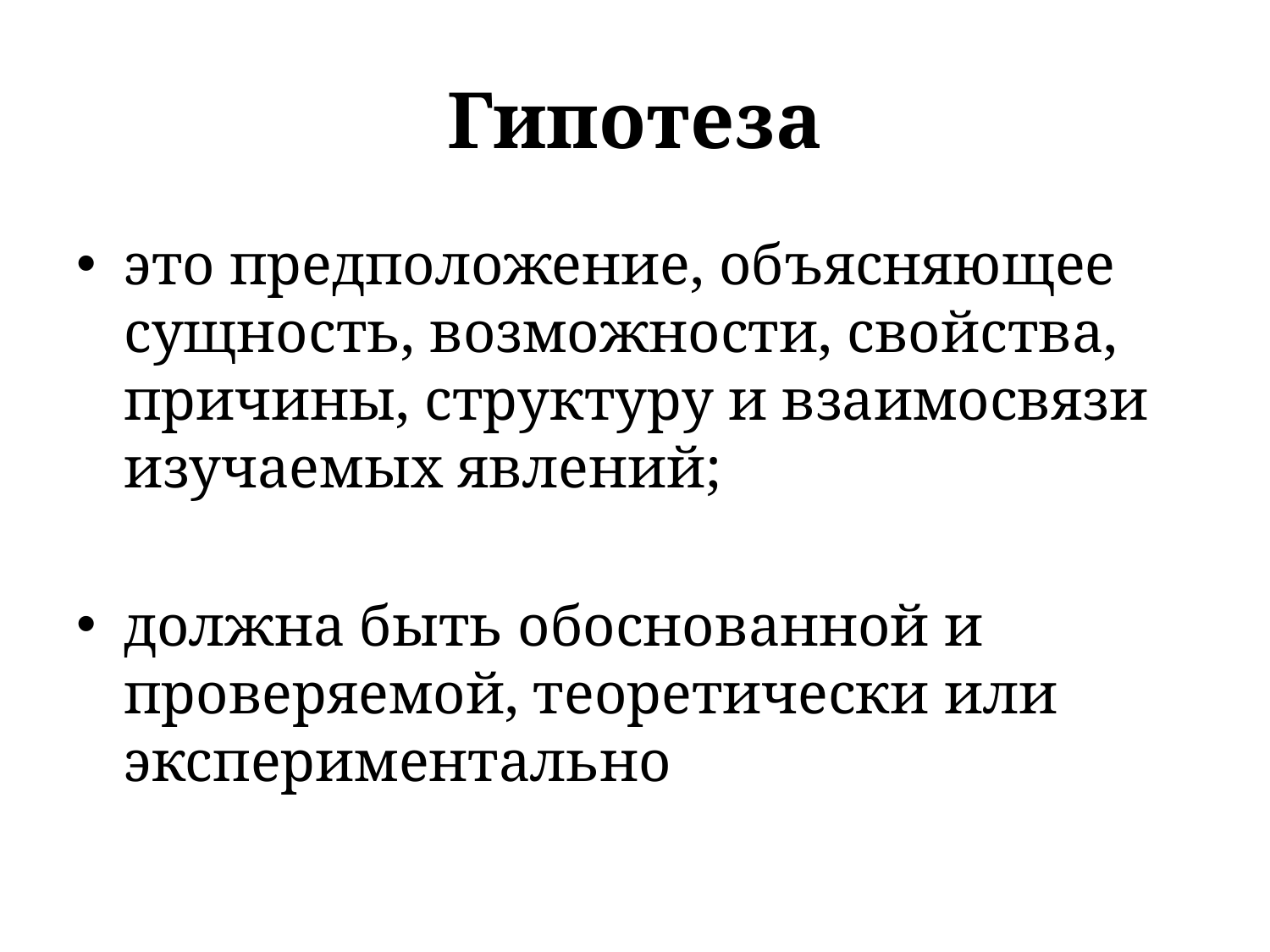

# Гипотеза
это предположение, объясняющее сущность, возможности, свойства, причины, структуру и взаимосвязи изучаемых явлений;

должна быть обоснованной и проверяемой, теоретически или экспериментально